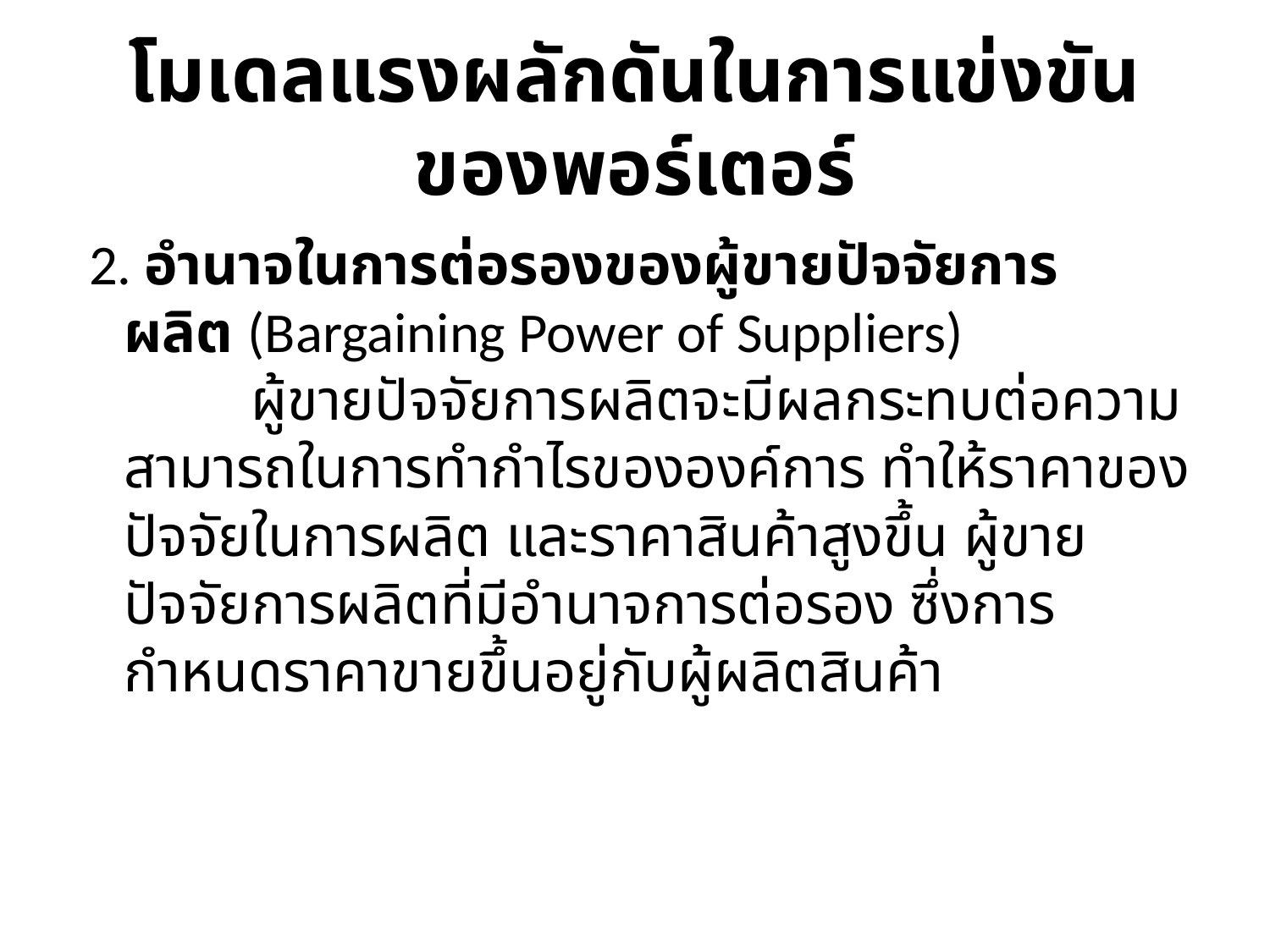

# โมเดลแรงผลักดันในการแข่งขันของพอร์เตอร์
 2. อำนาจในการต่อรองของผู้ขายปัจจัยการผลิต (Bargaining Power of Suppliers)
	ผู้ขายปัจจัยการผลิตจะมีผลกระทบต่อความสามารถในการทำกำไรขององค์การ ทำให้ราคาของปัจจัยในการผลิต และราคาสินค้าสูงขึ้น ผู้ขายปัจจัยการผลิตที่มีอำนาจการต่อรอง ซึ่งการกำหนดราคาขายขึ้นอยู่กับผู้ผลิตสินค้า